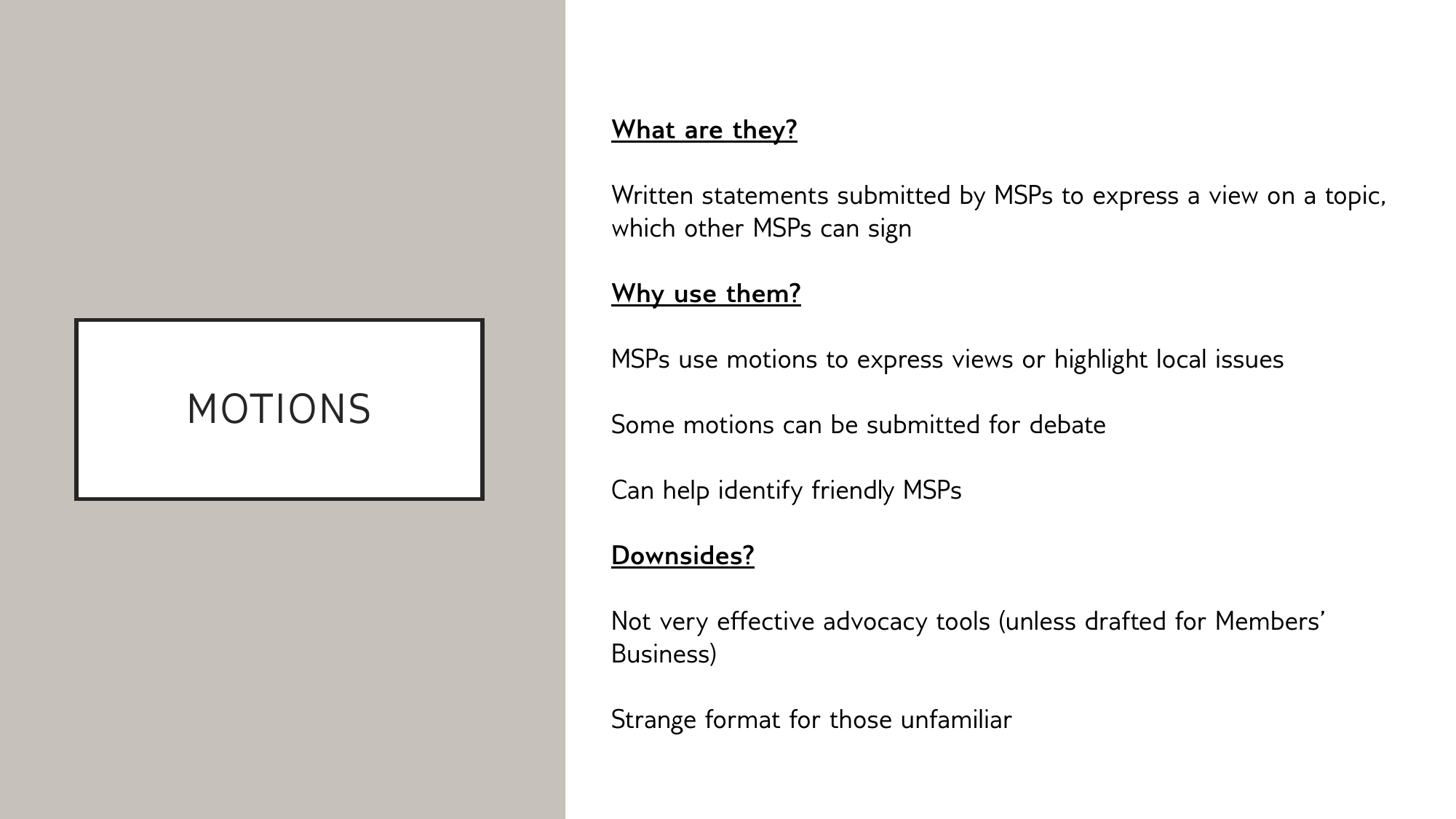

What are they?

Written statements submitted by MSPs to express a view on a topic, which other MSPs can sign

Why use them?

MSPs use motions to express views or highlight local issues

Some motions can be submitted for debate

Can help identify friendly MSPs

Downsides?

Not very effective advocacy tools (unless drafted for Members’ Business)

Strange format for those unfamiliar
# Motions